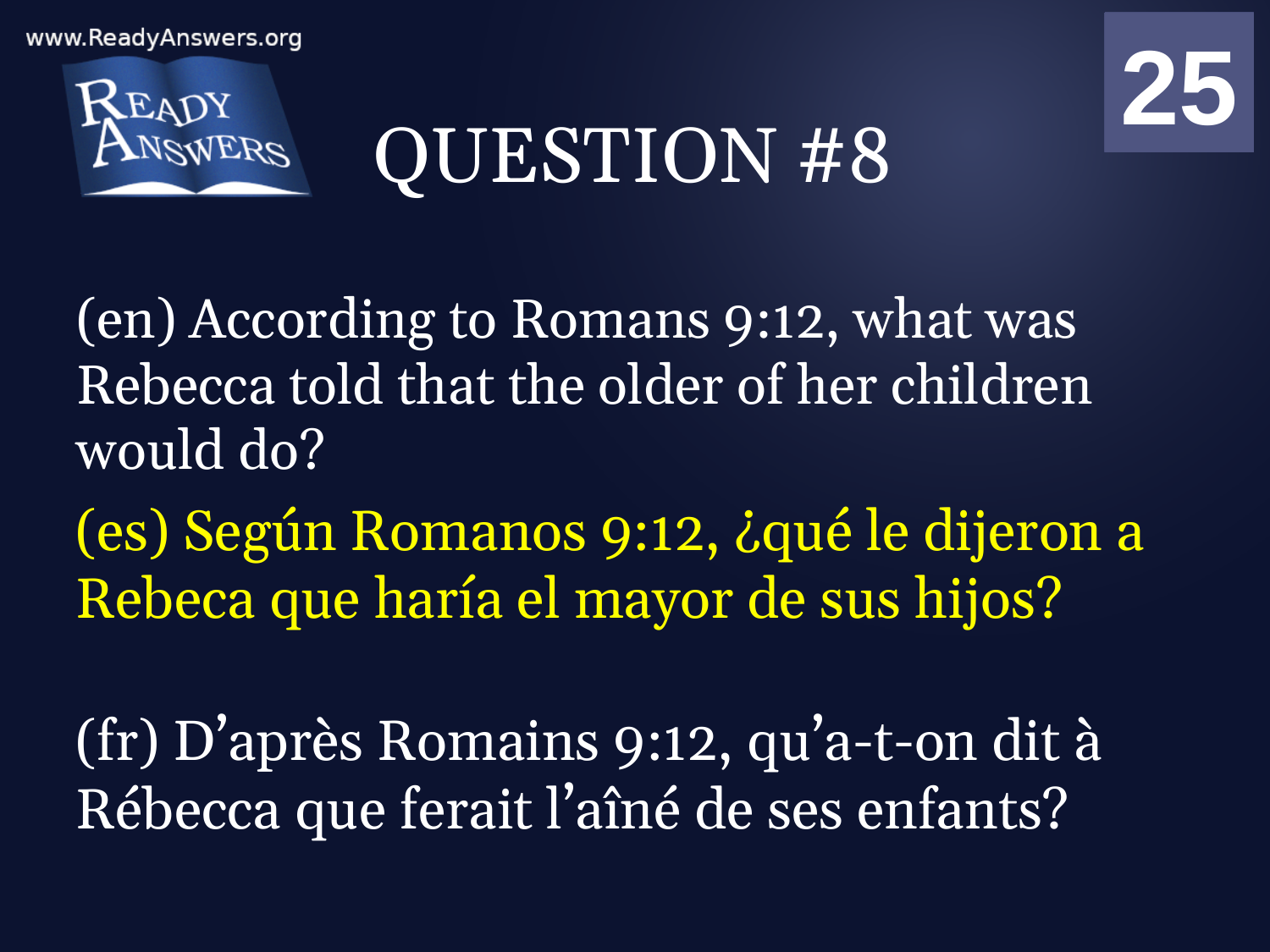

01
02
03
04
05
06
07
08
09
10
11
12
13
14
15
16
17
18
19
20
21
22
23
24
25
00
# QUESTION #8
(en) According to Romans 9:12, what was Rebecca told that the older of her children would do?
(es) Según Romanos 9:12, ¿qué le dijeron a Rebeca que haría el mayor de sus hijos?
(fr) D’après Romains 9:12, qu’a-t-on dit à Rébecca que ferait l’aîné de ses enfants?